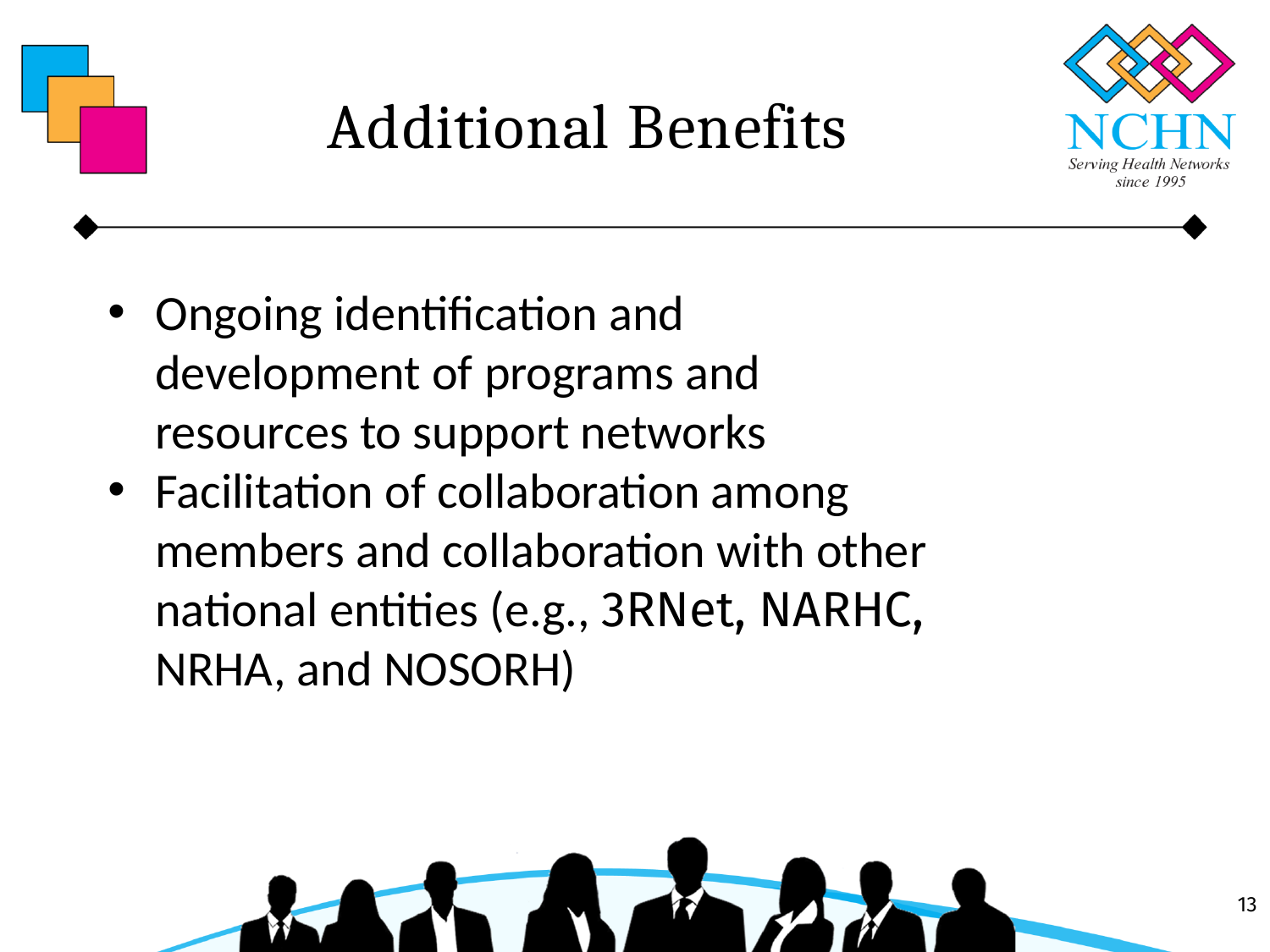

# Additional Benefits
Ongoing identification and development of programs and resources to support networks
Facilitation of collaboration among members and collaboration with other national entities (e.g., 3RNet, NARHC, NRHA, and NOSORH)
13